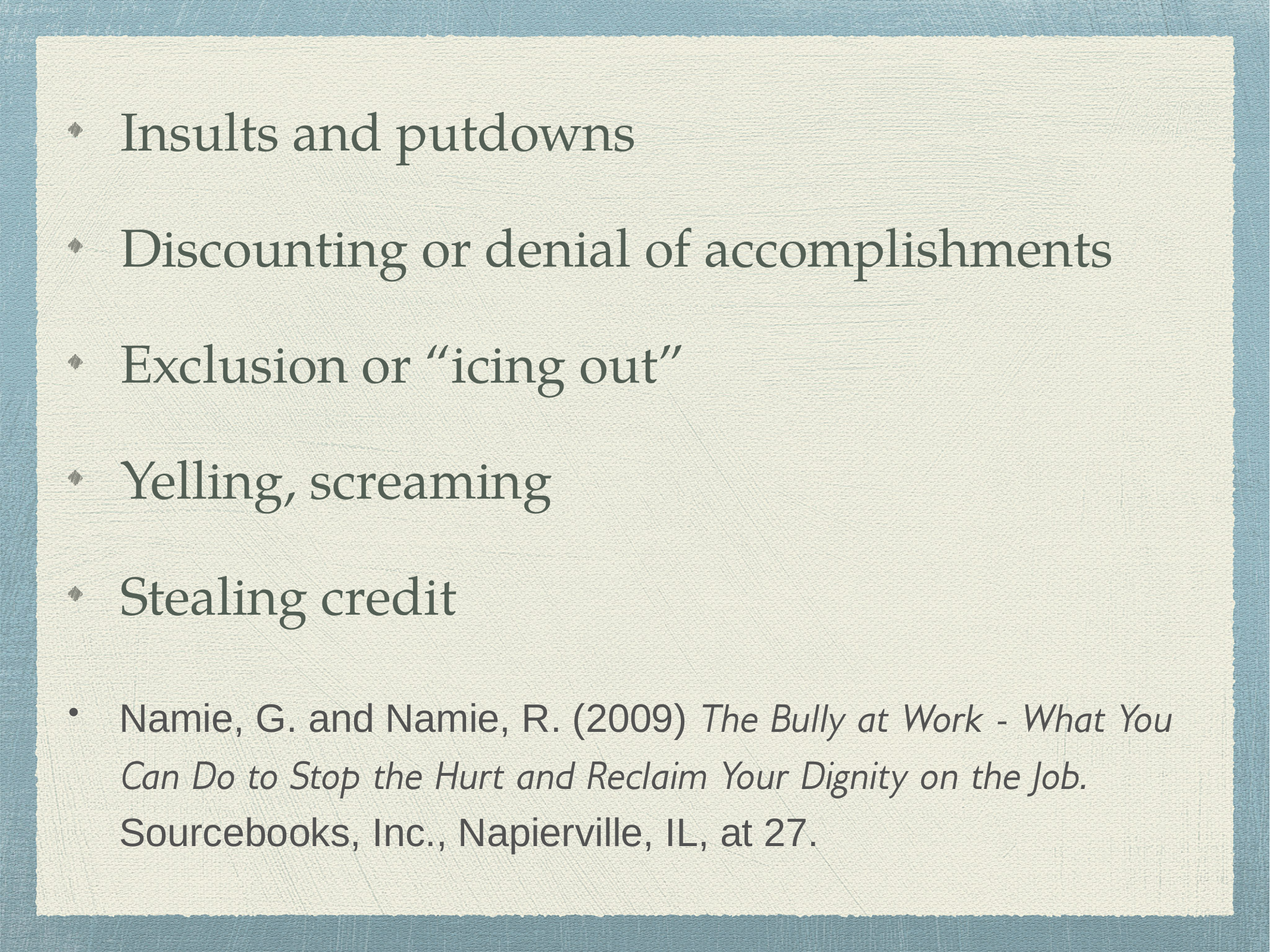

Insults and putdowns
Discounting or denial of accomplishments
Exclusion or “icing out”
Yelling, screaming
Stealing credit
Namie, G. and Namie, R. (2009) The Bully at Work - What You Can Do to Stop the Hurt and Reclaim Your Dignity on the Job. Sourcebooks, Inc., Napierville, IL, at 27.